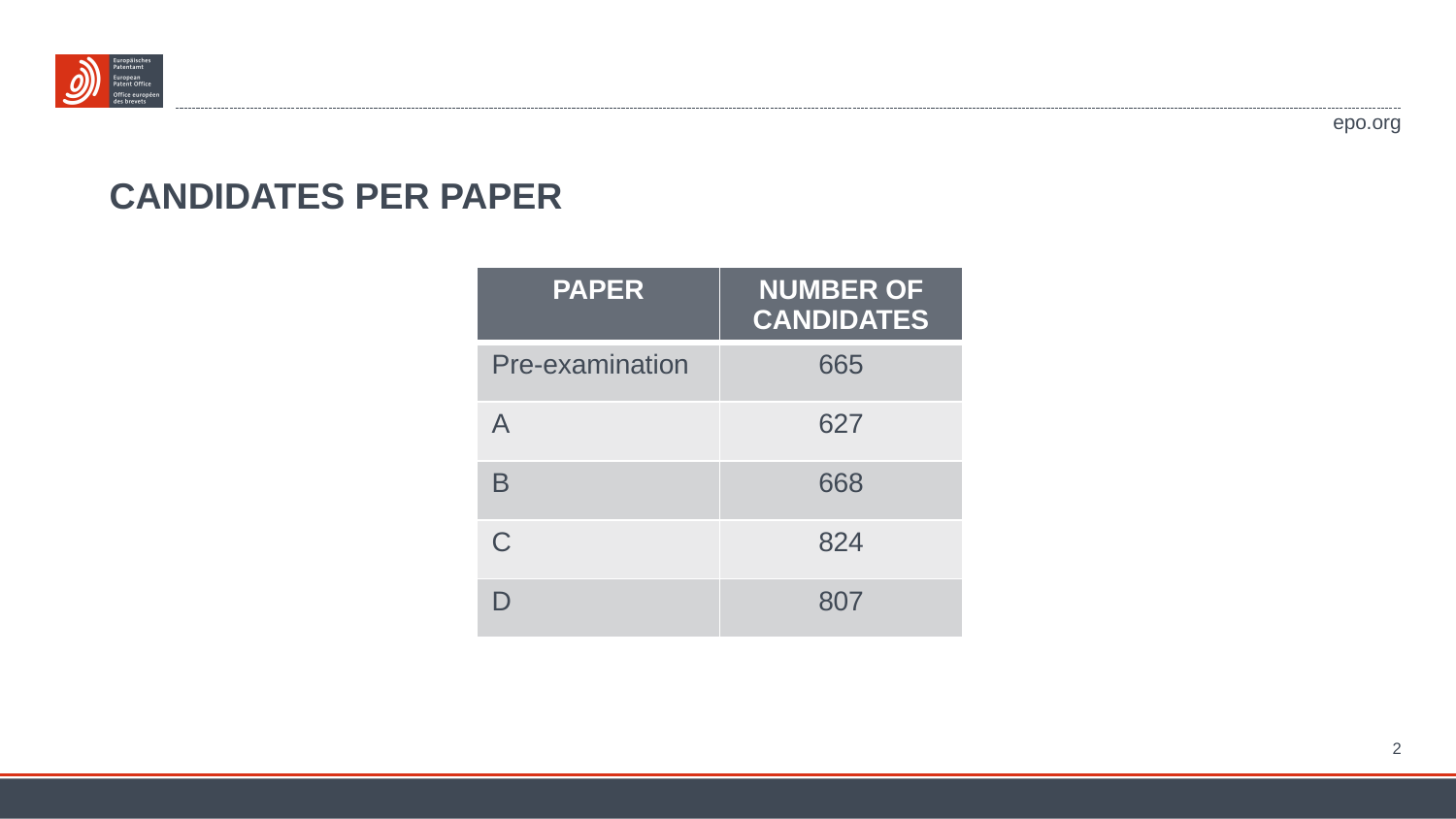

# candidates per paper
| PAPER | NUMBER OF CANDIDATES |
| --- | --- |
| Pre-examination | 665 |
| A | 627 |
| B | 668 |
| C | 824 |
| D | 807 |
2